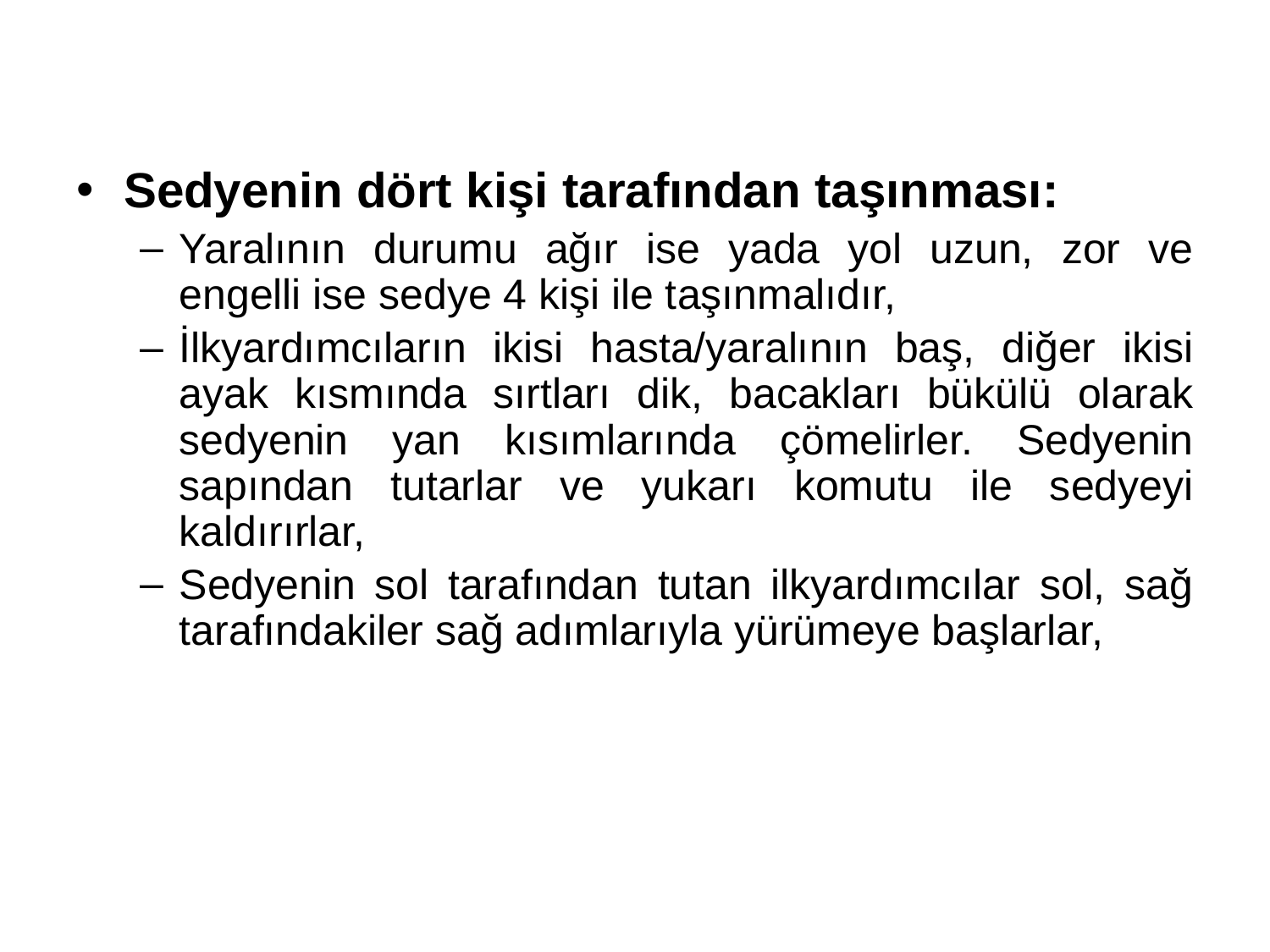

Sedyenin dört kişi tarafından taşınması:
Yaralının durumu ağır ise yada yol uzun, zor ve engelli ise sedye 4 kişi ile taşınmalıdır,
İlkyardımcıların ikisi hasta/yaralının baş, diğer ikisi ayak kısmında sırtları dik, bacakları bükülü olarak sedyenin yan kısımlarında çömelirler. Sedyenin sapından tutarlar ve yukarı komutu ile sedyeyi kaldırırlar,
Sedyenin sol tarafından tutan ilkyardımcılar sol, sağ tarafındakiler sağ adımlarıyla yürümeye başlarlar,